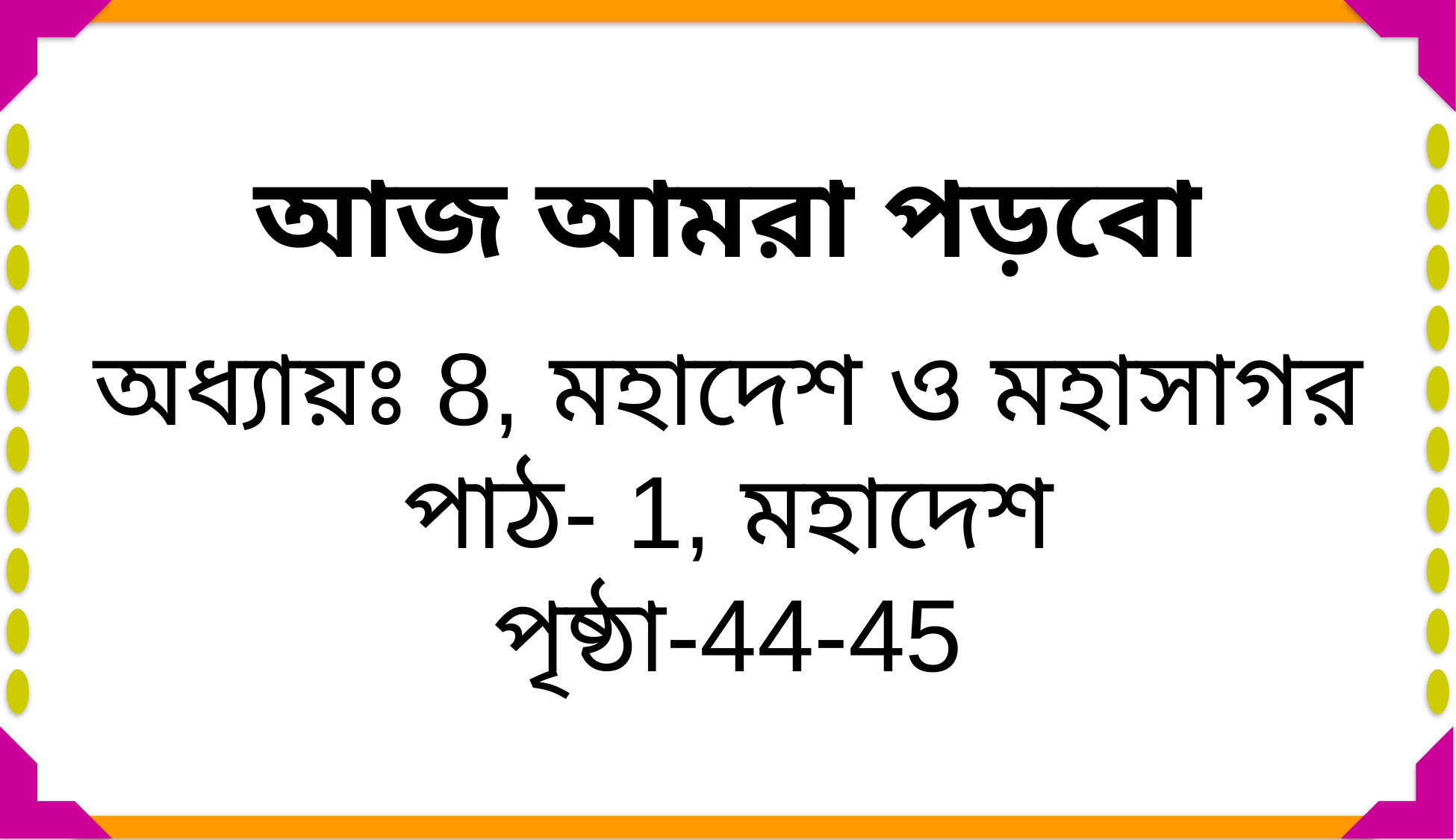

আজ আমরা পড়বো
অধ্যায়ঃ 8, মহাদেশ ও মহাসাগর
পাঠ- 1, মহাদেশ
পৃষ্ঠা-44-45